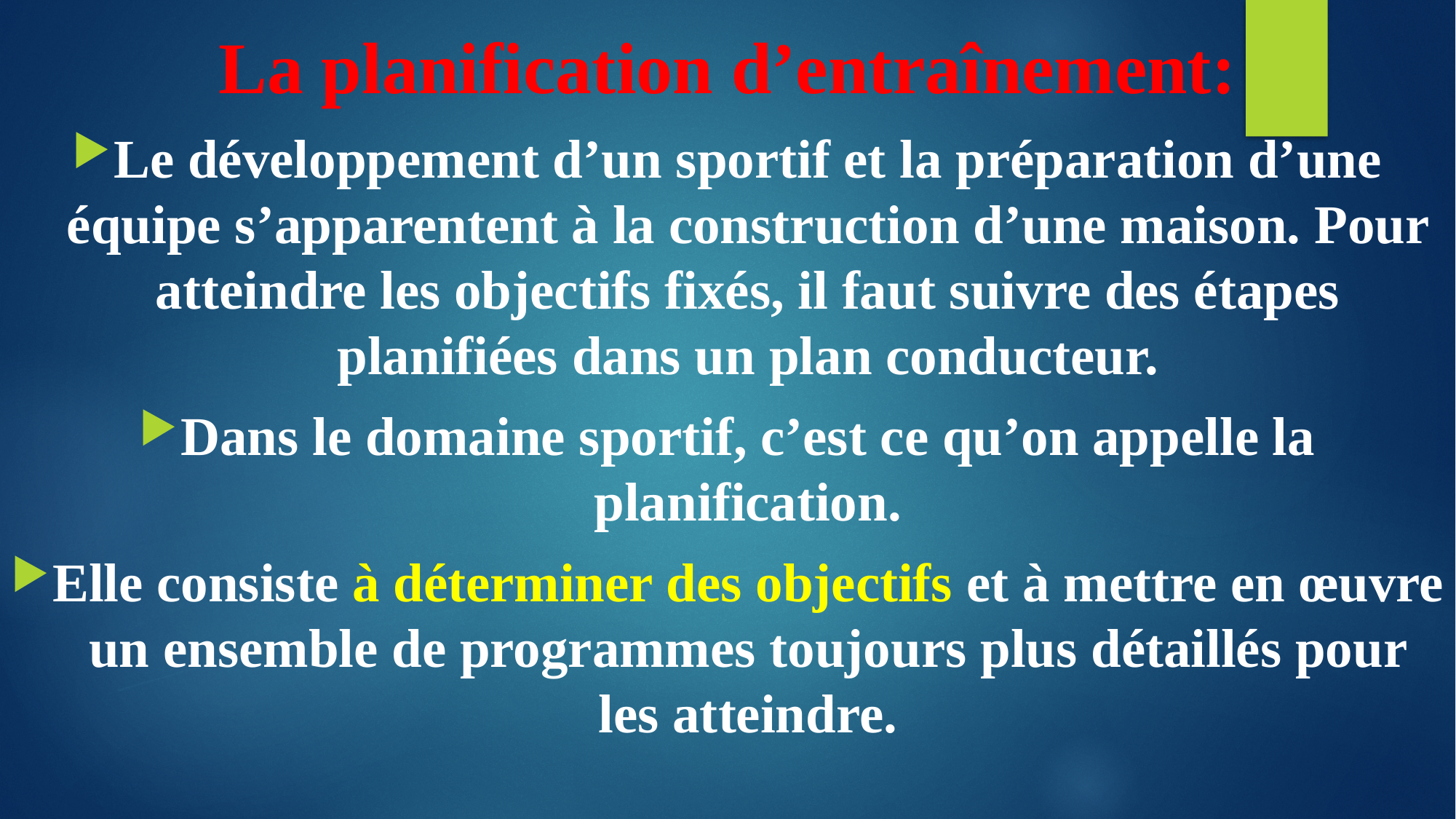

La planification d’entraînement:
Le développement d’un sportif et la préparation d’une équipe s’apparentent à la construction d’une maison. Pour atteindre les objectifs fixés, il faut suivre des étapes planifiées dans un plan conducteur.
Dans le domaine sportif, c’est ce qu’on appelle la planification.
Elle consiste à déterminer des objectifs et à mettre en œuvre un ensemble de programmes toujours plus détaillés pour les atteindre.